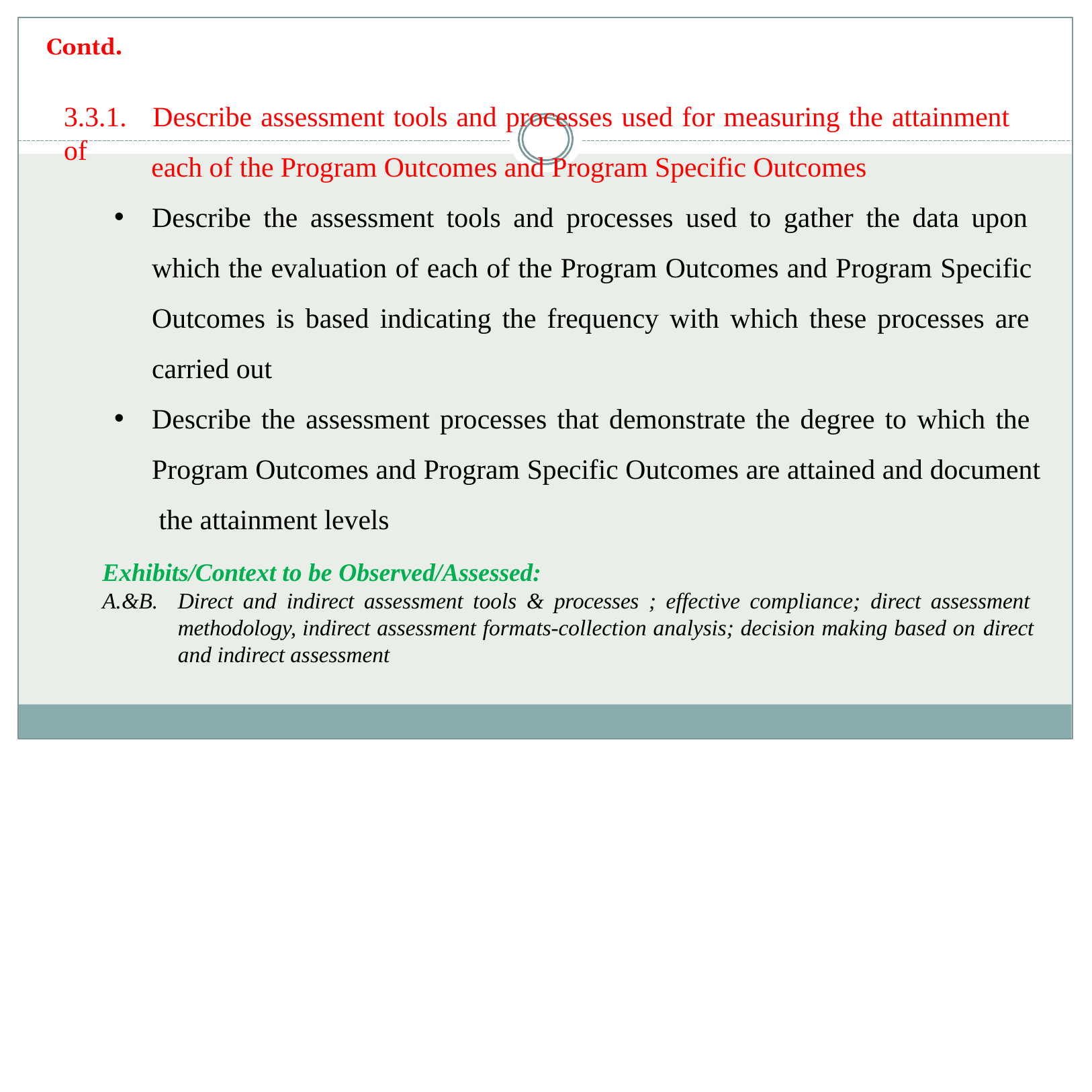

Contd.
# 3.3.1.	Describe assessment tools and processes used for measuring the attainment of
each of the Program Outcomes and Program Specific Outcomes
Describe the assessment tools and processes used to gather the data upon  which the evaluation of each of the Program Outcomes and Program Specific  Outcomes is based indicating the frequency with which these processes are  carried out
Describe the assessment processes that demonstrate the degree to which the  Program Outcomes and Program Specific Outcomes are attained and document  the attainment levels
Exhibits/Context to be Observed/Assessed:
A.&B.
Direct and indirect assessment tools & processes ; effective compliance; direct assessment  methodology, indirect assessment formats-collection analysis; decision making based on direct  and indirect assessment